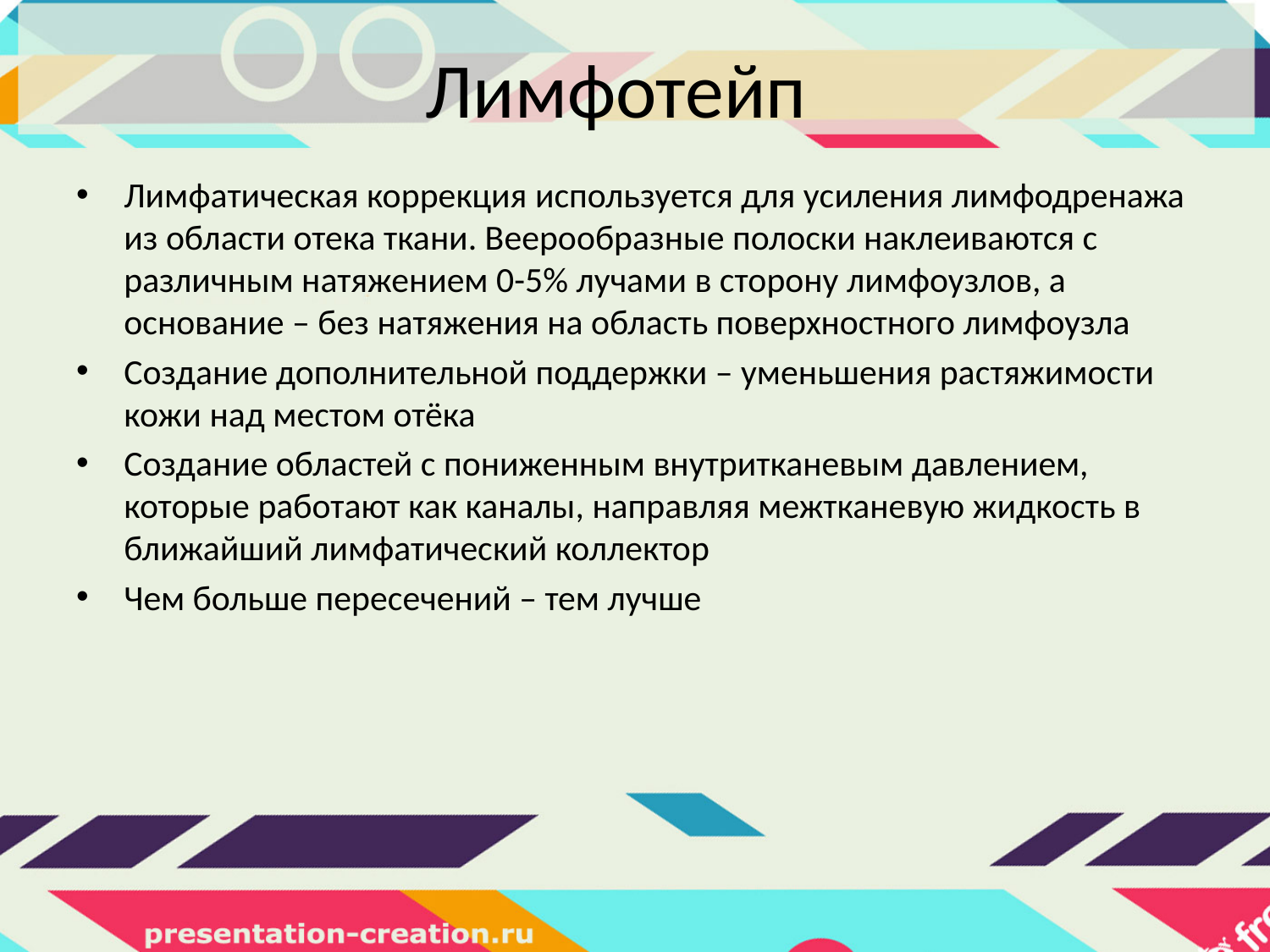

# Лимфотейп
Лимфатическая коррекция используется для усиления лимфодренажа из области отека ткани. Веерообразные полоски наклеиваются с различным натяжением 0-5% лучами в сторону лимфоузлов, а основание – без натяжения на область поверхностного лимфоузла
Создание дополнительной поддержки – уменьшения растяжимости кожи над местом отёка
Создание областей с пониженным внутритканевым давлением, которые работают как каналы, направляя межтканевую жидкость в ближайший лимфатический коллектор
Чем больше пересечений – тем лучше